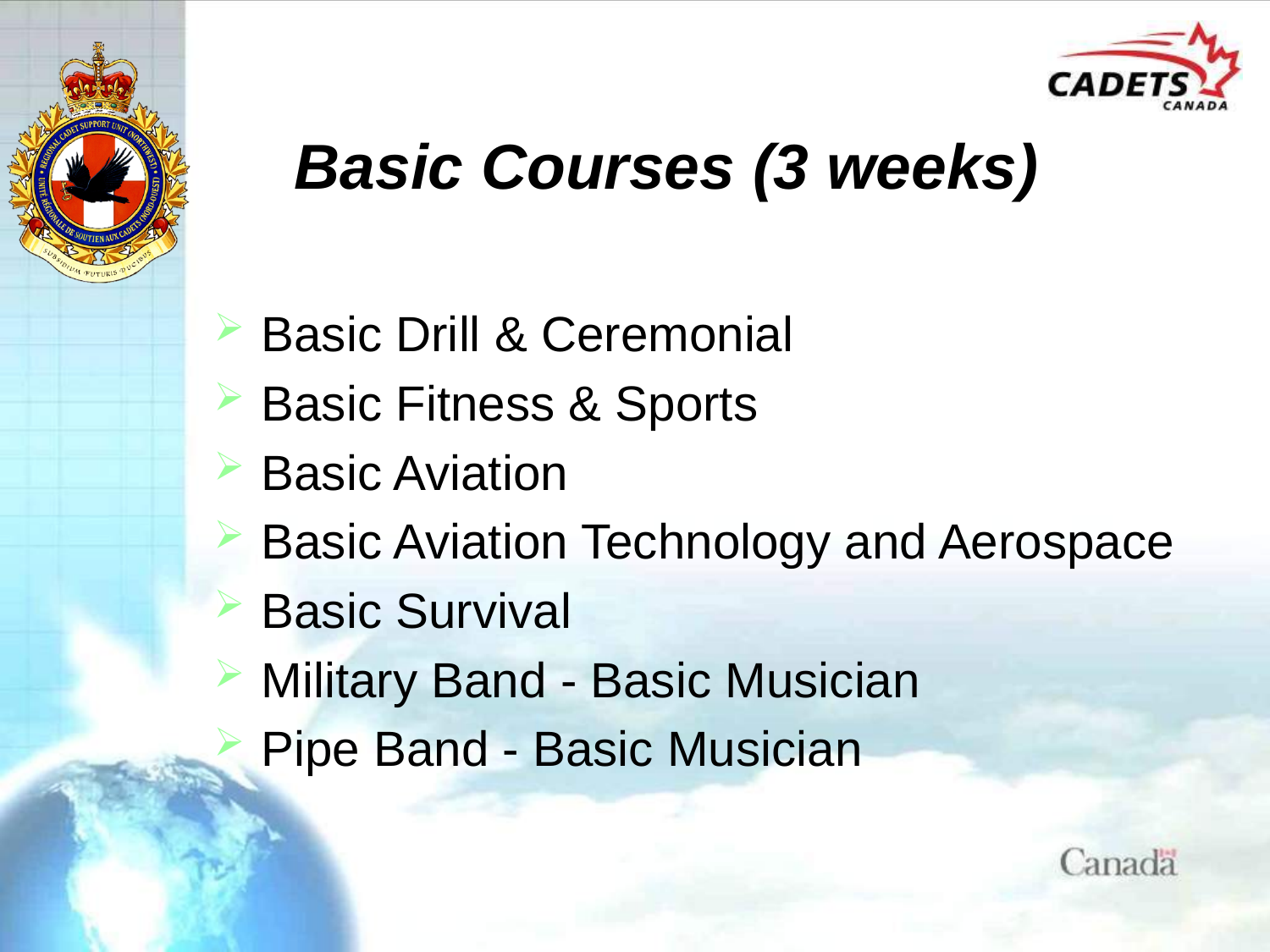

# Basic Courses (3 weeks)
Basic Drill & Ceremonial
Basic Fitness & Sports
Basic Aviation
Basic Aviation Technology and Aerospace
Basic Survival
Military Band - Basic Musician
Pipe Band - Basic Musician